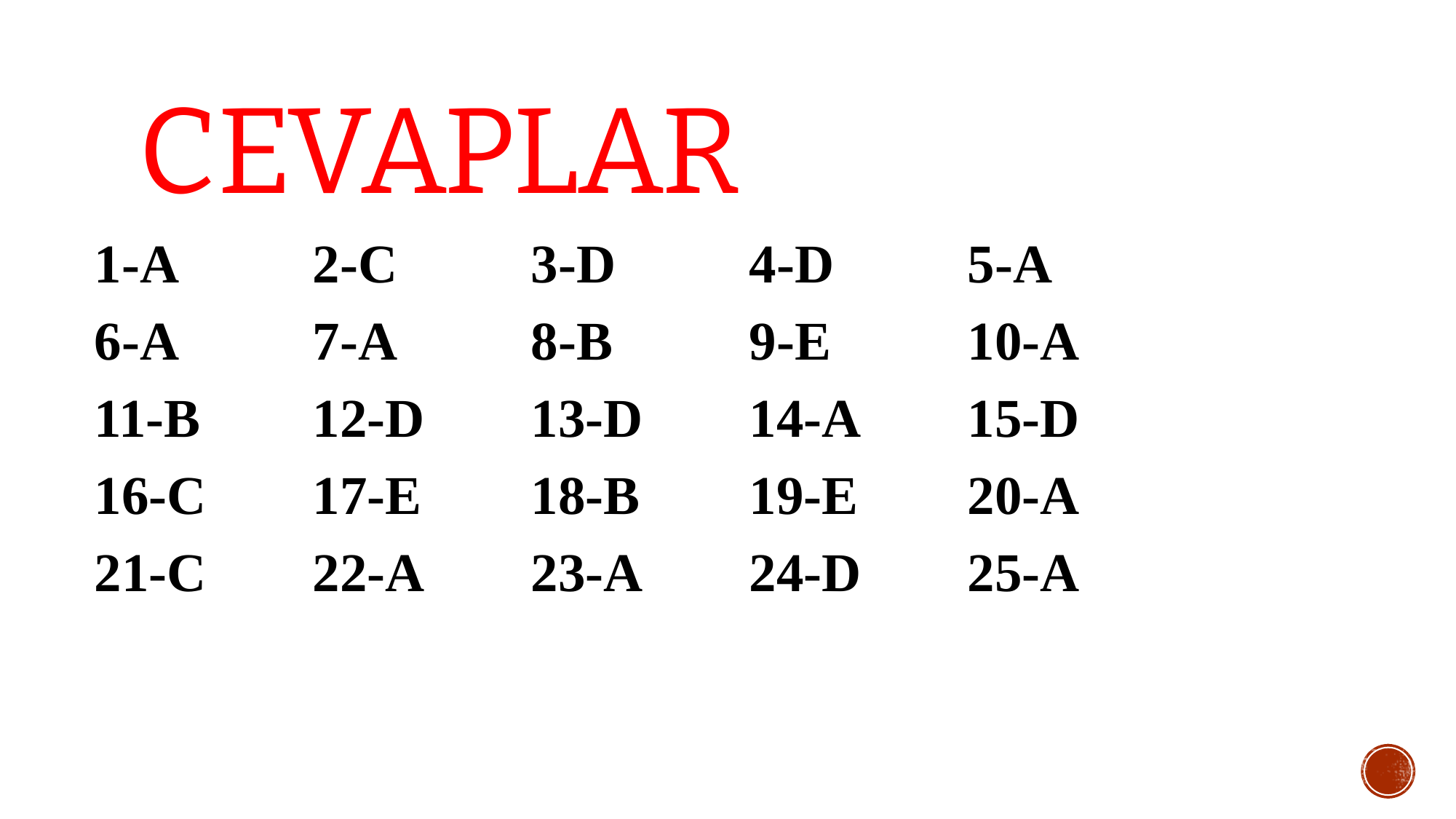

# cevaplar
1-A		2-C 		3-D		4-D		5-A
6-A 		7-A		8-B		9-E		10-A
11-B		12-D 	13-D	14-A	15-D
16-C 	17-E	18-B	19-E	20-A
21-C	22-A	23-A	24-D	25-A